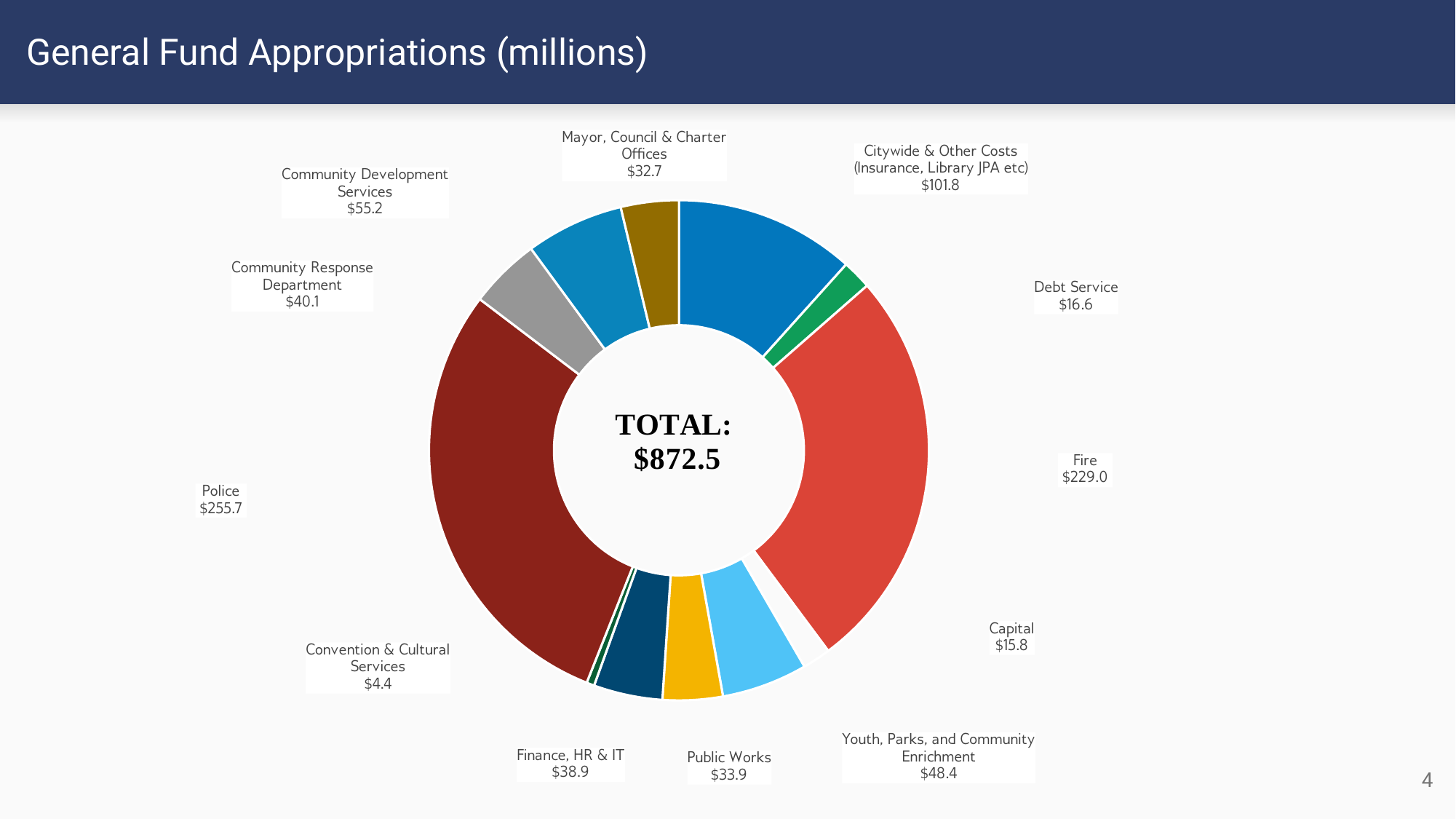

# General Fund Appropriations (millions)

### Chart

| Category |  |
|---|---|
| Citywide & Other Costs (Insurance, Library JPA etc) | 101.765479 |
| Debt Service | 16.566564 |
| Fire | 229.025597 |
| Capital | 15.849446000000057 |
| Youth, Parks, and Community Enrichment | 48.397962 |
| Public Works | 33.888669 |
| Finance, HR & IT | 38.860526 |
| Convention & Cultural Services | 4.406366 |
| Police | 255.706509 |
| Community Response Department | 40.100823 |
| Community Development Services | 55.23958 |
| Mayor, Council & Charter Offices | 32.692479 |
4